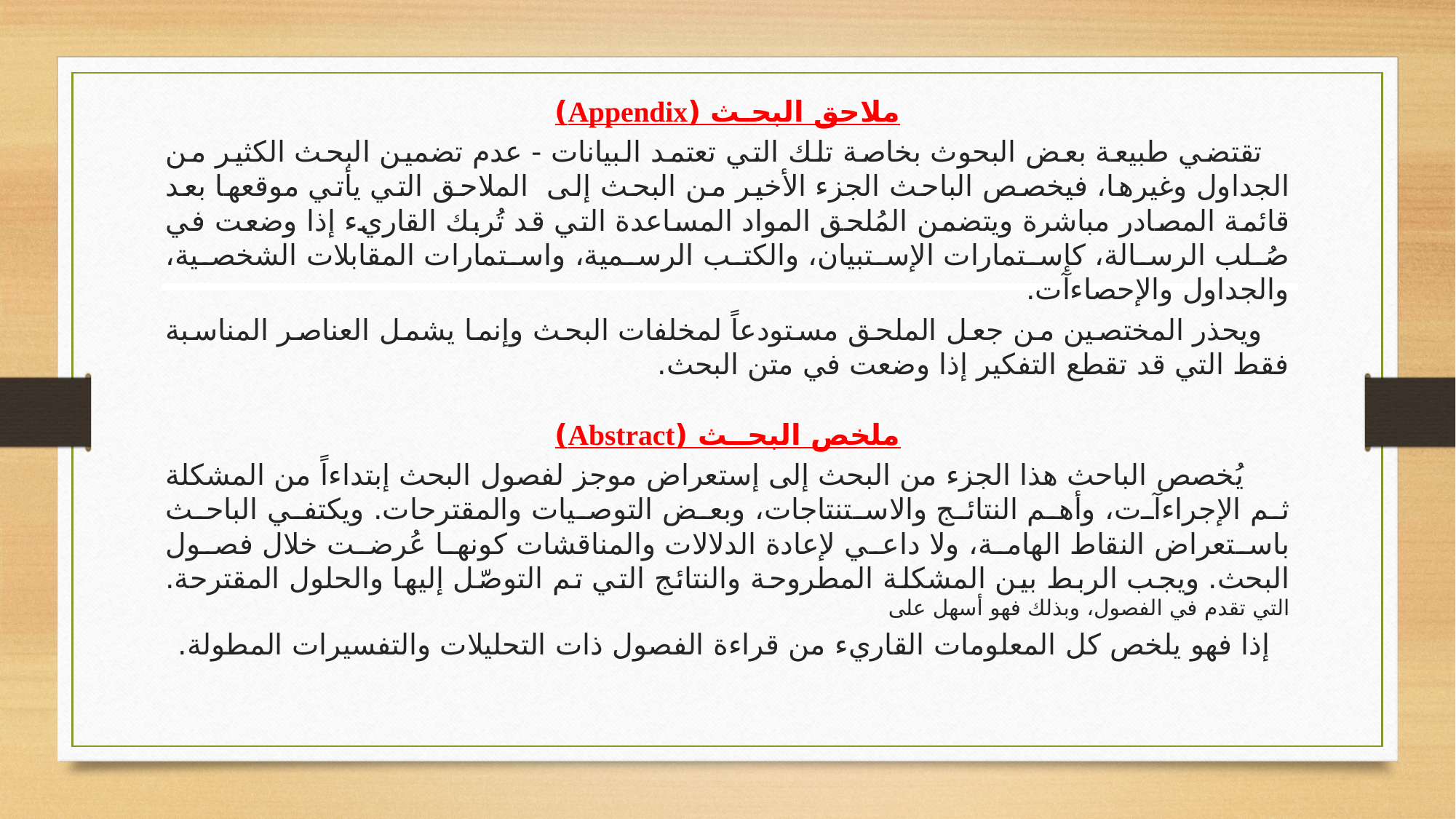

ملاحق البحـث (Appendix)
   تقتضي طبيعة بعض البحوث بخاصة تلك التي تعتمد البيانات - عدم تضمين البحث الكثير من الجداول وغيرها، فيخصص الباحث الجزء الأخير من البحث إلى  الملاحق التي يأتي موقعها بعد قائمة المصادر مباشرة ويتضمن المُلحق المواد المساعدة التي قد تُربك القاريء إذا وضعت في صُلب الرسالة، كإستمارات الإستبيان، والكتب الرسمية، واستمارات المقابلات الشخصية، والجداول والإحصاءآت.
   ويحذر المختصين من جعل الملحق مستودعاً لمخلفات البحث وإنما يشمل العناصر المناسبة فقط التي قد تقطع التفكير إذا وضعت في متن البحث.

ملخص البحــث (Abstract)
     يُخصص الباحث هذا الجزء من البحث إلى إستعراض موجز لفصول البحث إبتداءاً من المشكلة ثم الإجراءآت، وأهم النتائج والاستنتاجات، وبعض التوصيات والمقترحات. ويكتفي الباحث باستعراض النقاط الهامة، ولا داعي لإعادة الدلالات والمناقشات كونها عُرضت خلال فصول البحث. ويجب الربط بين المشكلة المطروحة والنتائج التي تم التوصّل إليها والحلول المقترحة. التي تقدم في الفصول، وبذلك فهو أسهل على
	  إذا فهو يلخص كل المعلومات القاريء من قراءة الفصول ذات التحليلات والتفسيرات المطولة.